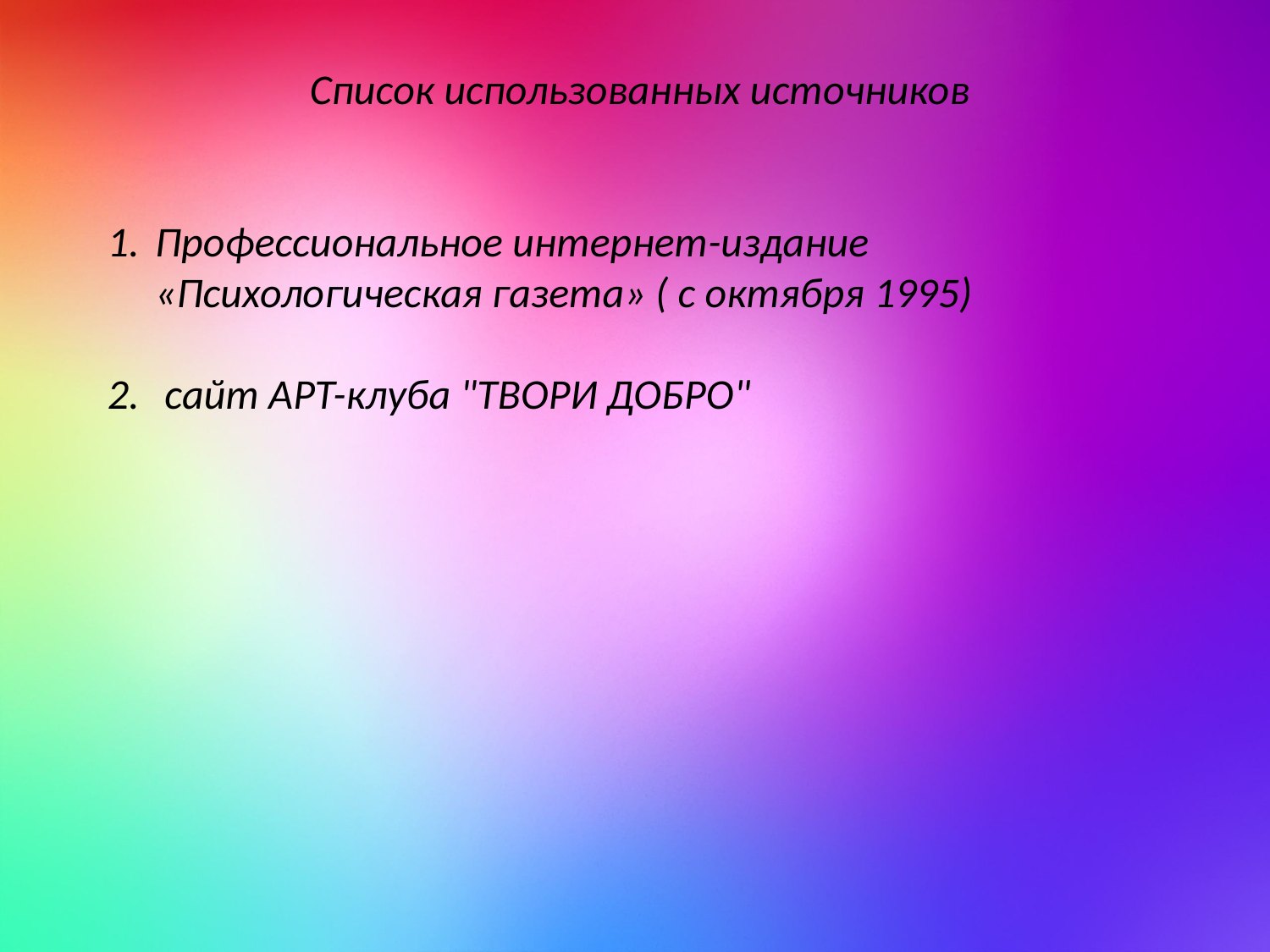

Список использованных источников

Профессиональное интернет-издание «Психологическая газета» ( с октября 1995)

 сайт АРТ-клуба "ТВОРИ ДОБРО"